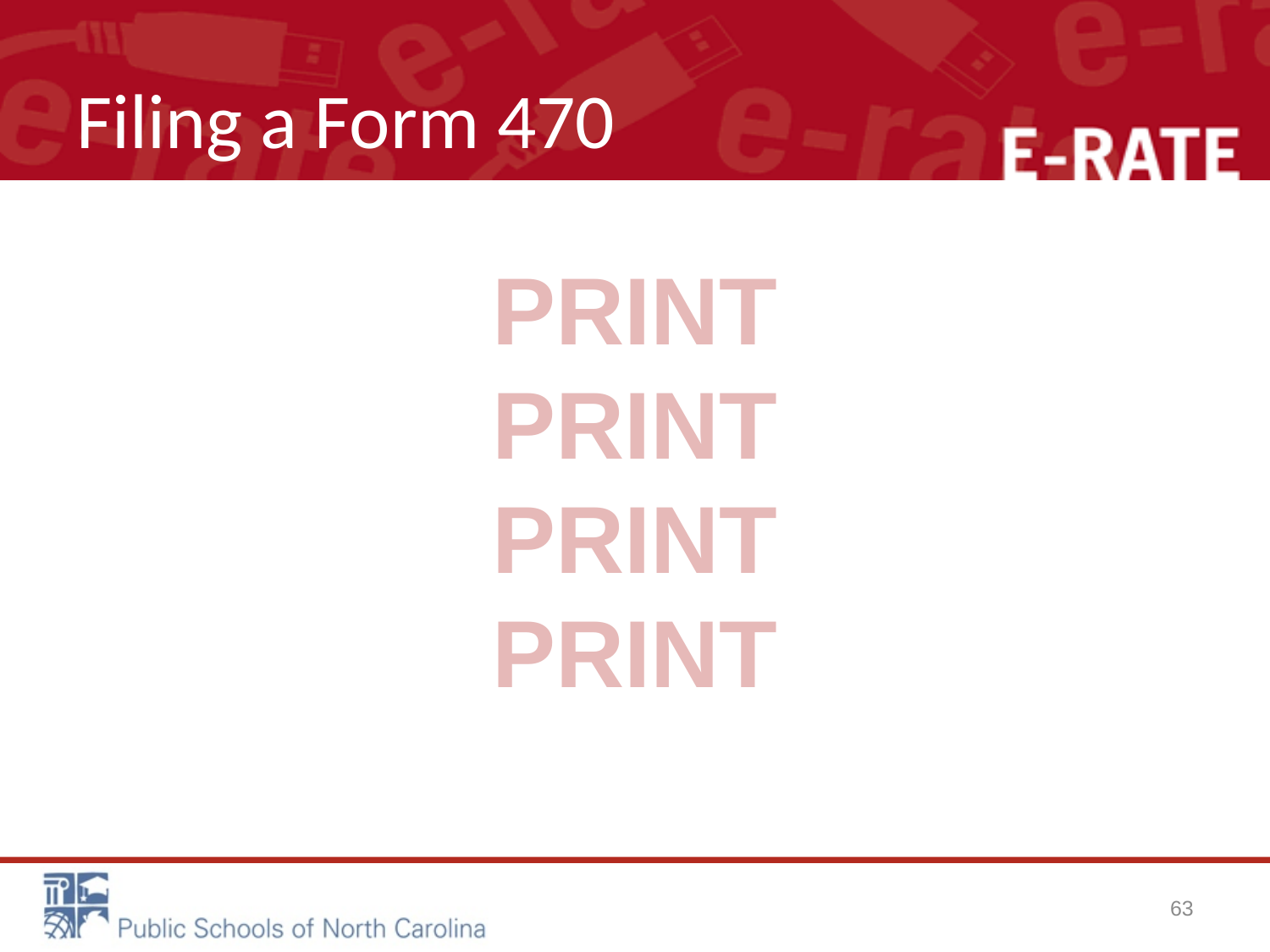

# Filing a Form 470
PRINT
PRINT
PRINT
PRINT
63